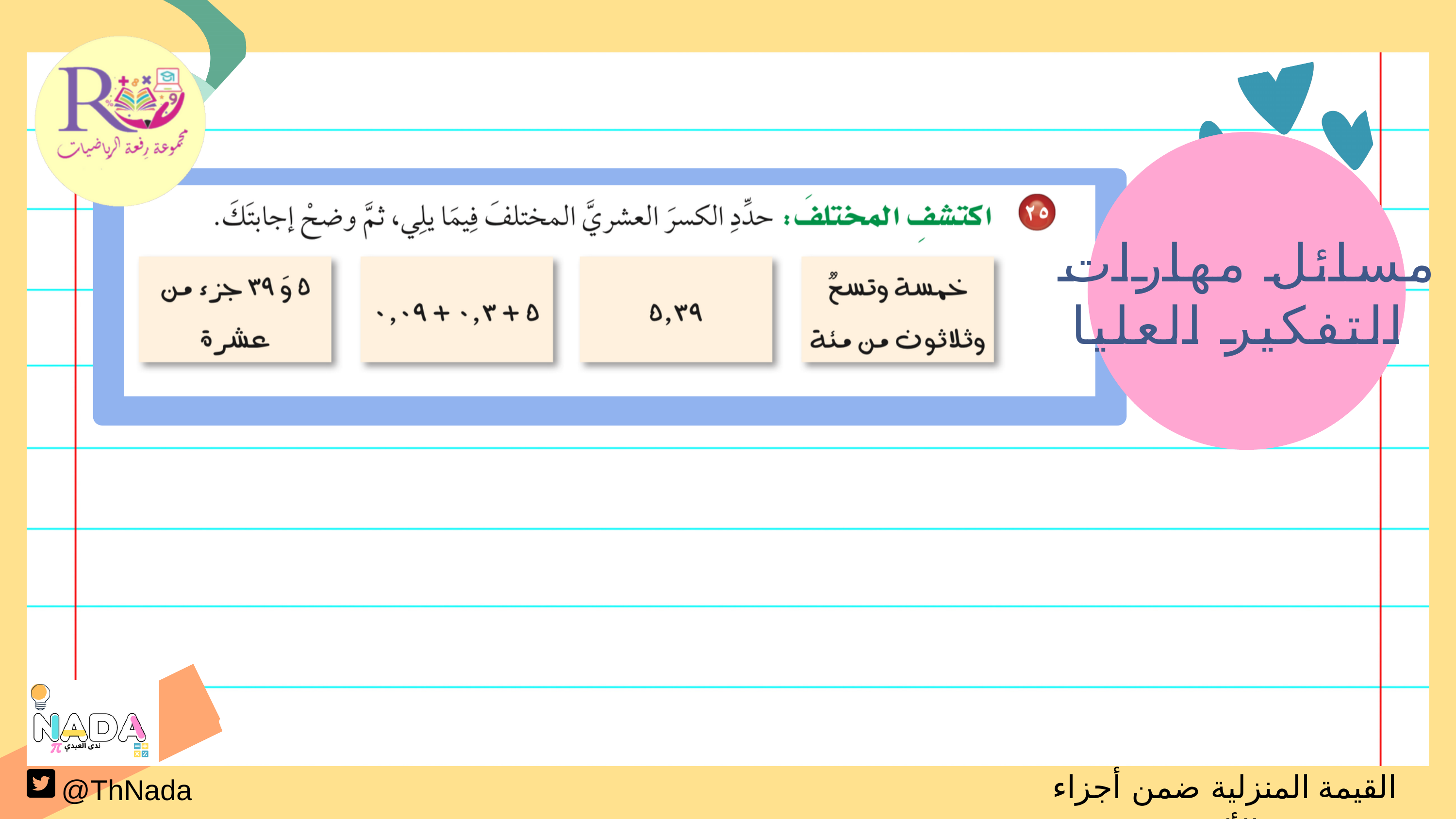

مسائل مهارات التفكير العليا

القيمة المنزلية ضمن أجزاء الألف

@ThNada